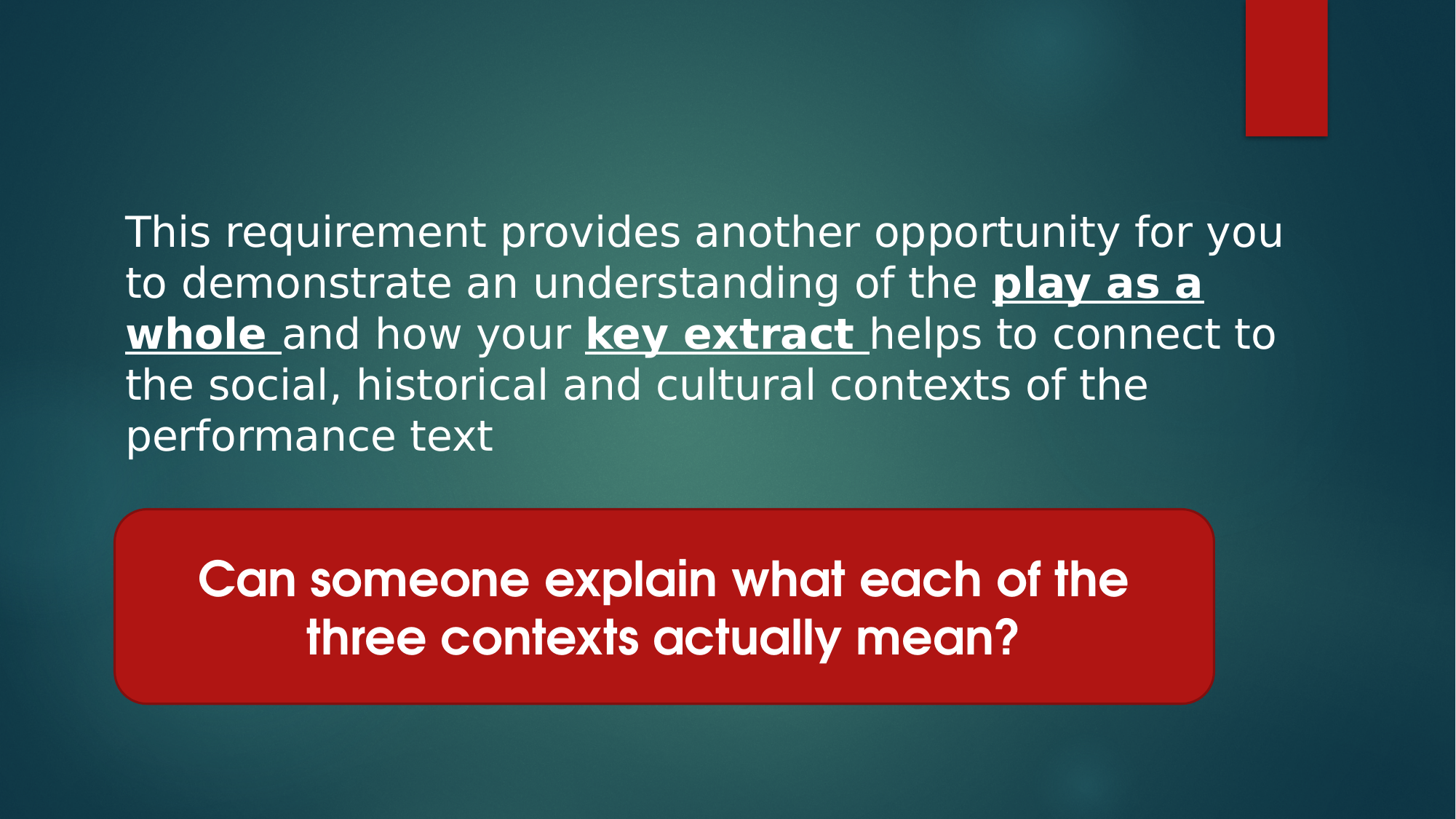

This requirement provides another opportunity for you to demonstrate an understanding of the play as a whole and how your key extract helps to connect to the social, historical and cultural contexts of the performance text
Can someone explain what each of the three contexts actually mean?